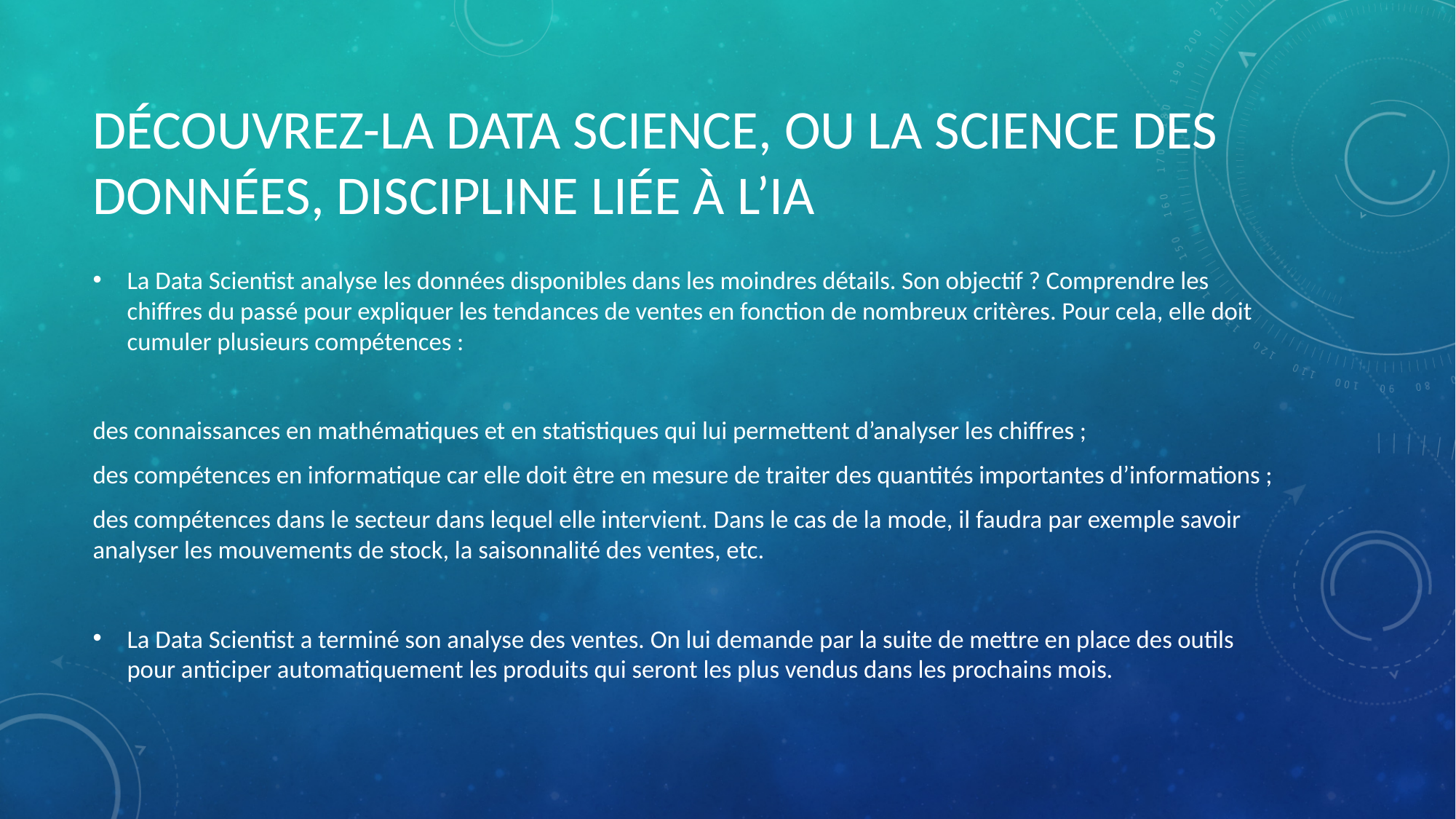

# Découvrez-la Data Science, ou la science des données, discipline liée à l’IA
La Data Scientist analyse les données disponibles dans les moindres détails. Son objectif ? Comprendre les chiffres du passé pour expliquer les tendances de ventes en fonction de nombreux critères. Pour cela, elle doit cumuler plusieurs compétences :

des connaissances en mathématiques et en statistiques qui lui permettent d’analyser les chiffres ;
des compétences en informatique car elle doit être en mesure de traiter des quantités importantes d’informations ;
des compétences dans le secteur dans lequel elle intervient. Dans le cas de la mode, il faudra par exemple savoir analyser les mouvements de stock, la saisonnalité des ventes, etc.

La Data Scientist a terminé son analyse des ventes. On lui demande par la suite de mettre en place des outils pour anticiper automatiquement les produits qui seront les plus vendus dans les prochains mois.